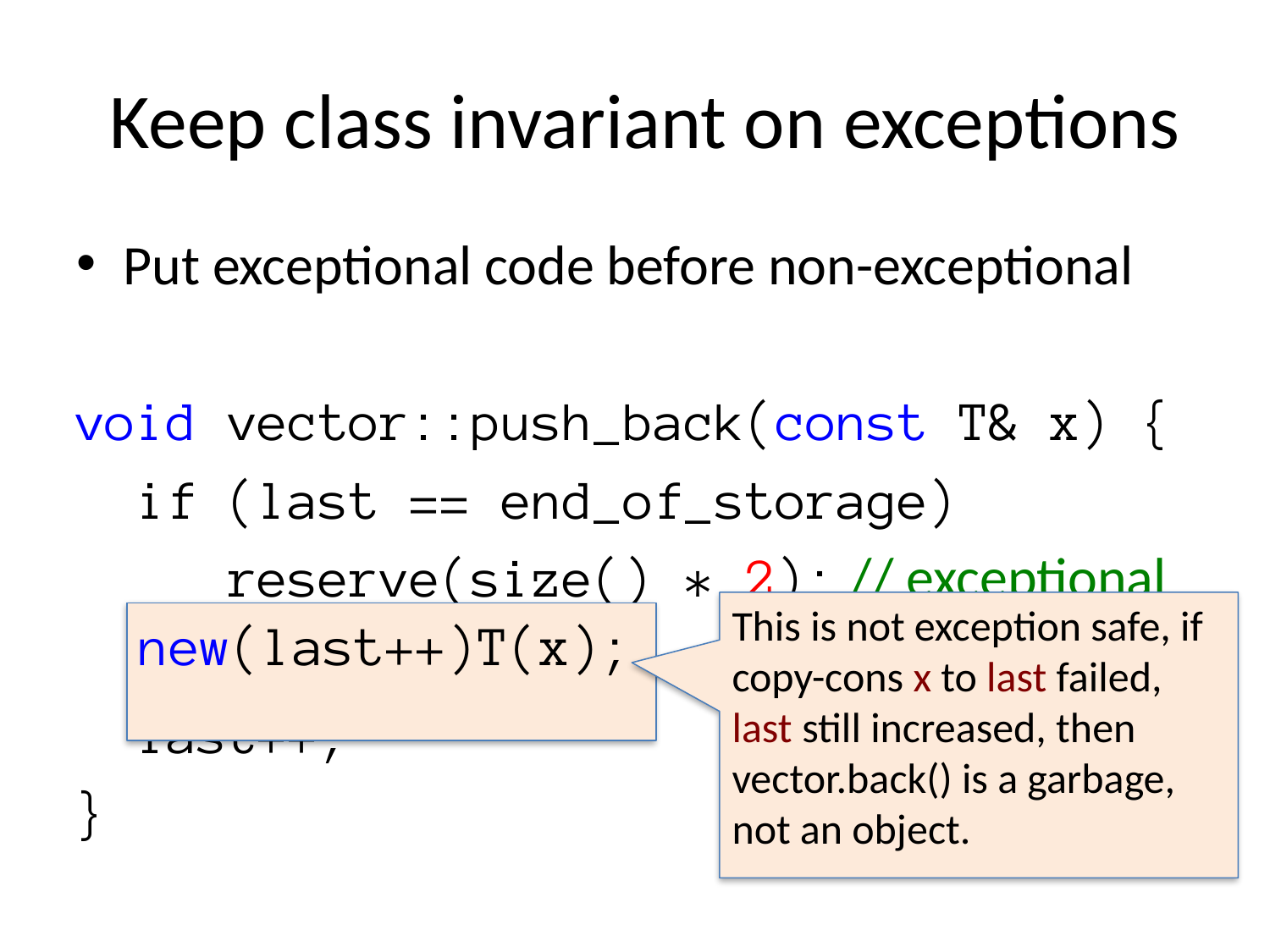

# Keep class invariant on exceptions
Put exceptional code before non-exceptional

void vector::push_back(const T& x) {
  if (last == end_of_storage)
     reserve(size() * 2); // exceptional
  new(last)T(x);
  last++;
}
This is not exception safe, if copy-cons x to last failed, last still increased, then vector.back() is a garbage, not an object.
new(last++)T(x);